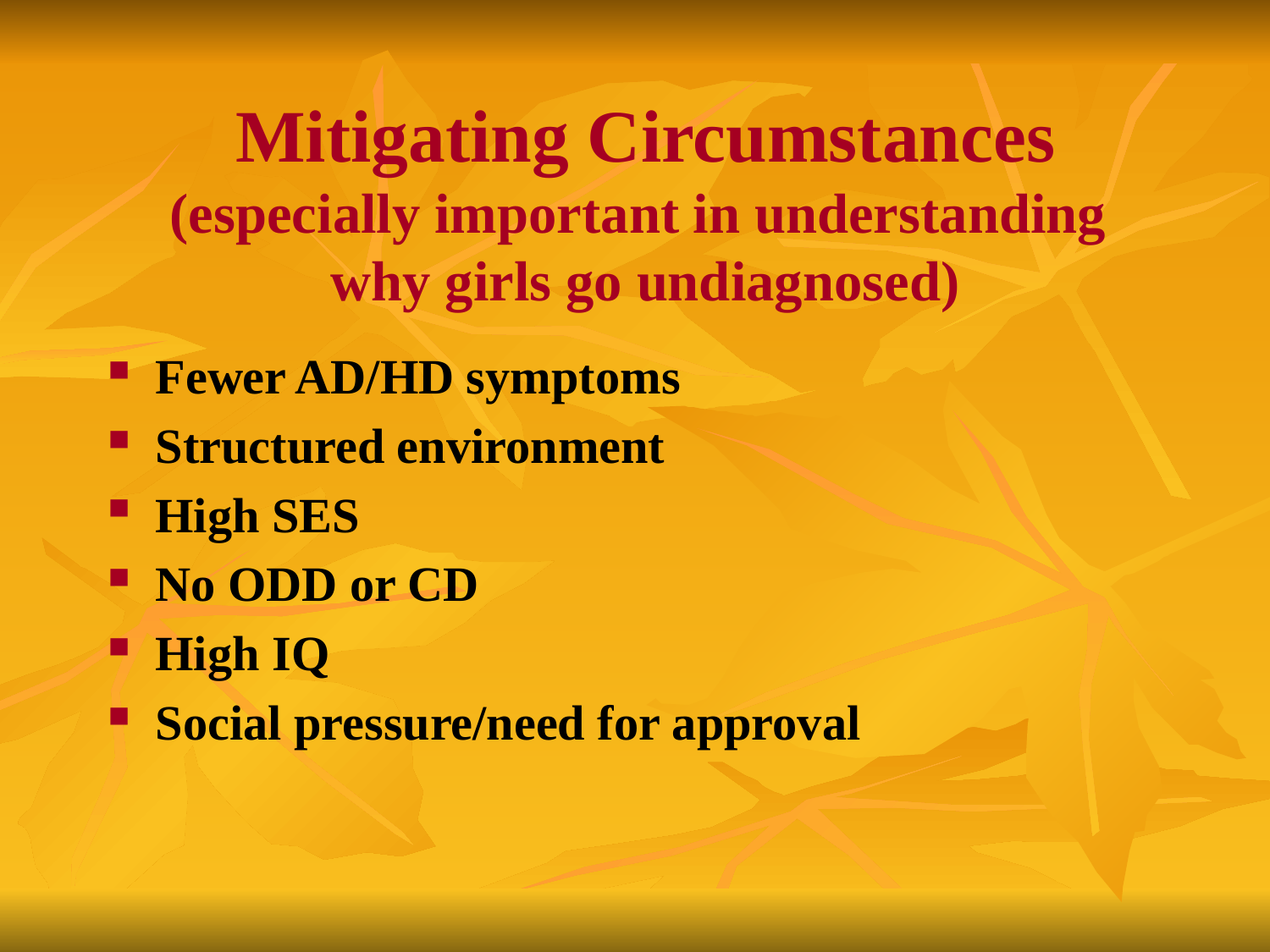

# Mitigating Circumstances (especially important in understanding why girls go undiagnosed)
Fewer AD/HD symptoms
Structured environment
High SES
No ODD or CD
High IQ
Social pressure/need for approval